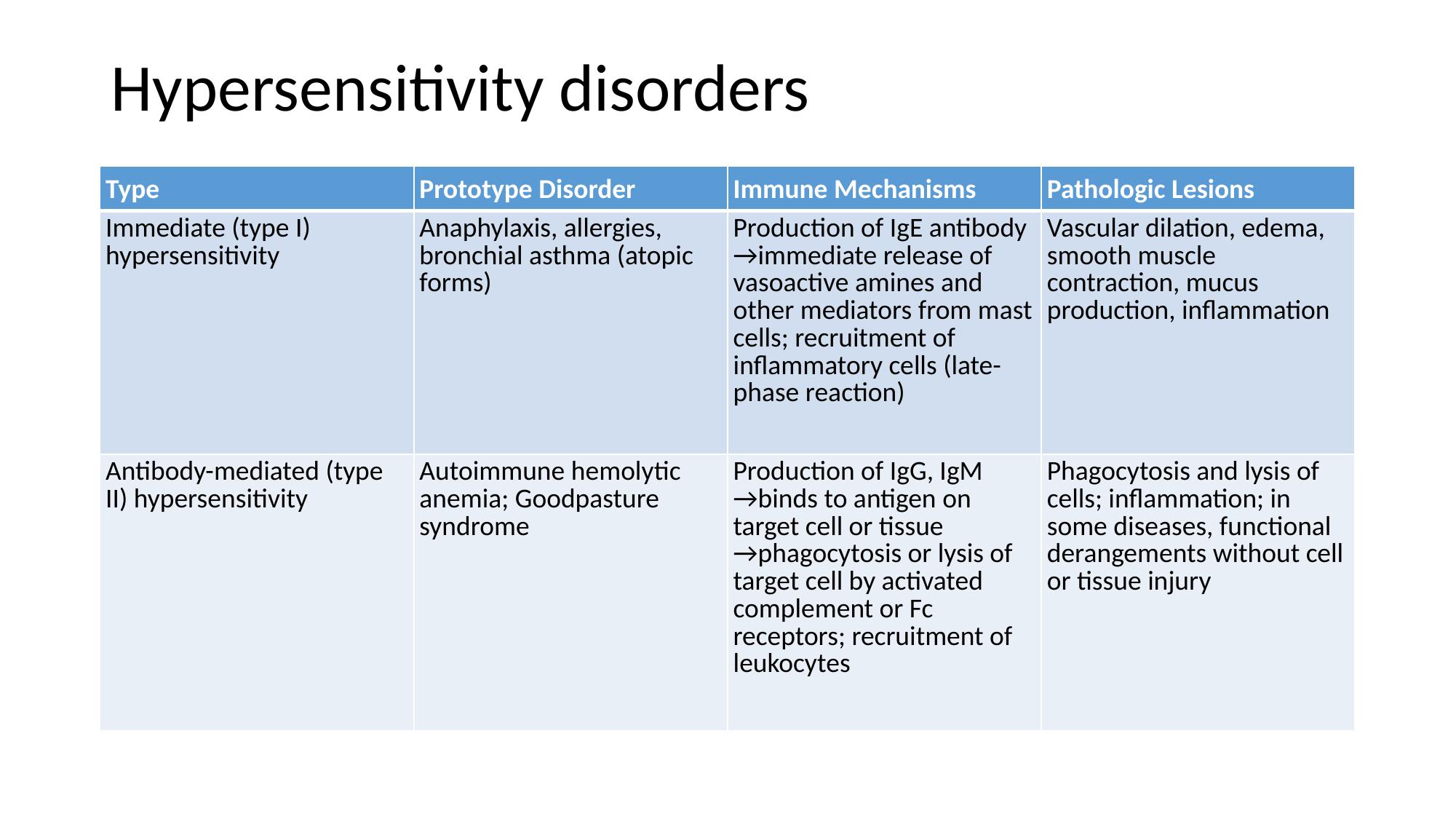

# Hypersensitivity disorders
| Type | Prototype Disorder | Immune Mechanisms | Pathologic Lesions |
| --- | --- | --- | --- |
| Immediate (type I) hypersensitivity | Anaphylaxis, allergies, bronchial asthma (atopic forms) | Production of IgE antibody →immediate release of vasoactive amines and other mediators from mast cells; recruitment of inflammatory cells (late-phase reaction) | Vascular dilation, edema, smooth muscle contraction, mucus production, inflammation |
| Antibody-mediated (type II) hypersensitivity | Autoimmune hemolytic anemia; Goodpasture syndrome | Production of IgG, IgM →binds to antigen on target cell or tissue →phagocytosis or lysis of target cell by activated complement or Fc receptors; recruitment of leukocytes | Phagocytosis and lysis of cells; inflammation; in some diseases, functional derangements without cell or tissue injury |